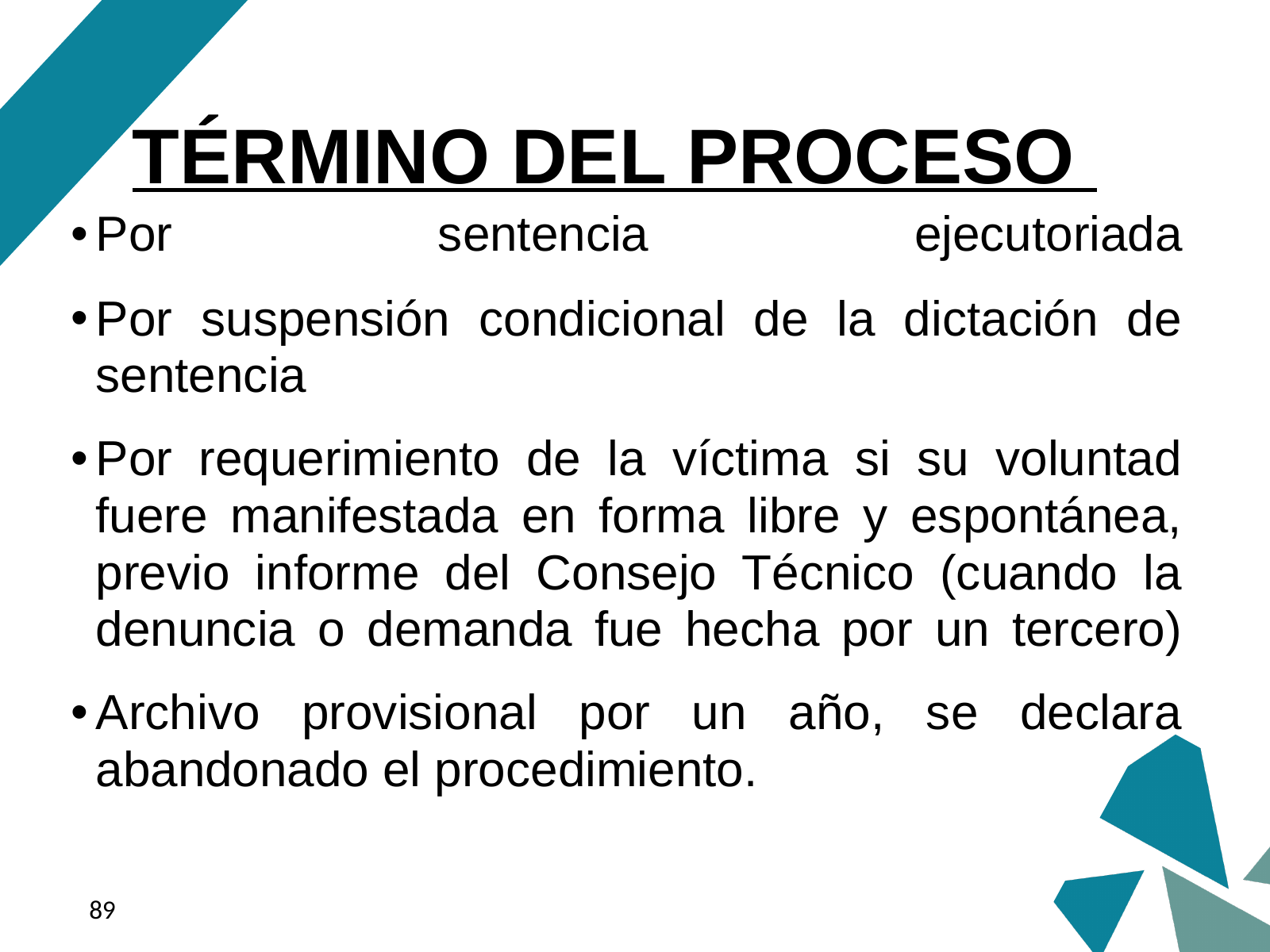

TÉRMINO DEL PROCESO
Por sentencia ejecutoriada
Por suspensión condicional de la dictación de sentencia
Por requerimiento de la víctima si su voluntad fuere manifestada en forma libre y espontánea, previo informe del Consejo Técnico (cuando la denuncia o demanda fue hecha por un tercero)
Archivo provisional por un año, se declara abandonado el procedimiento.

89